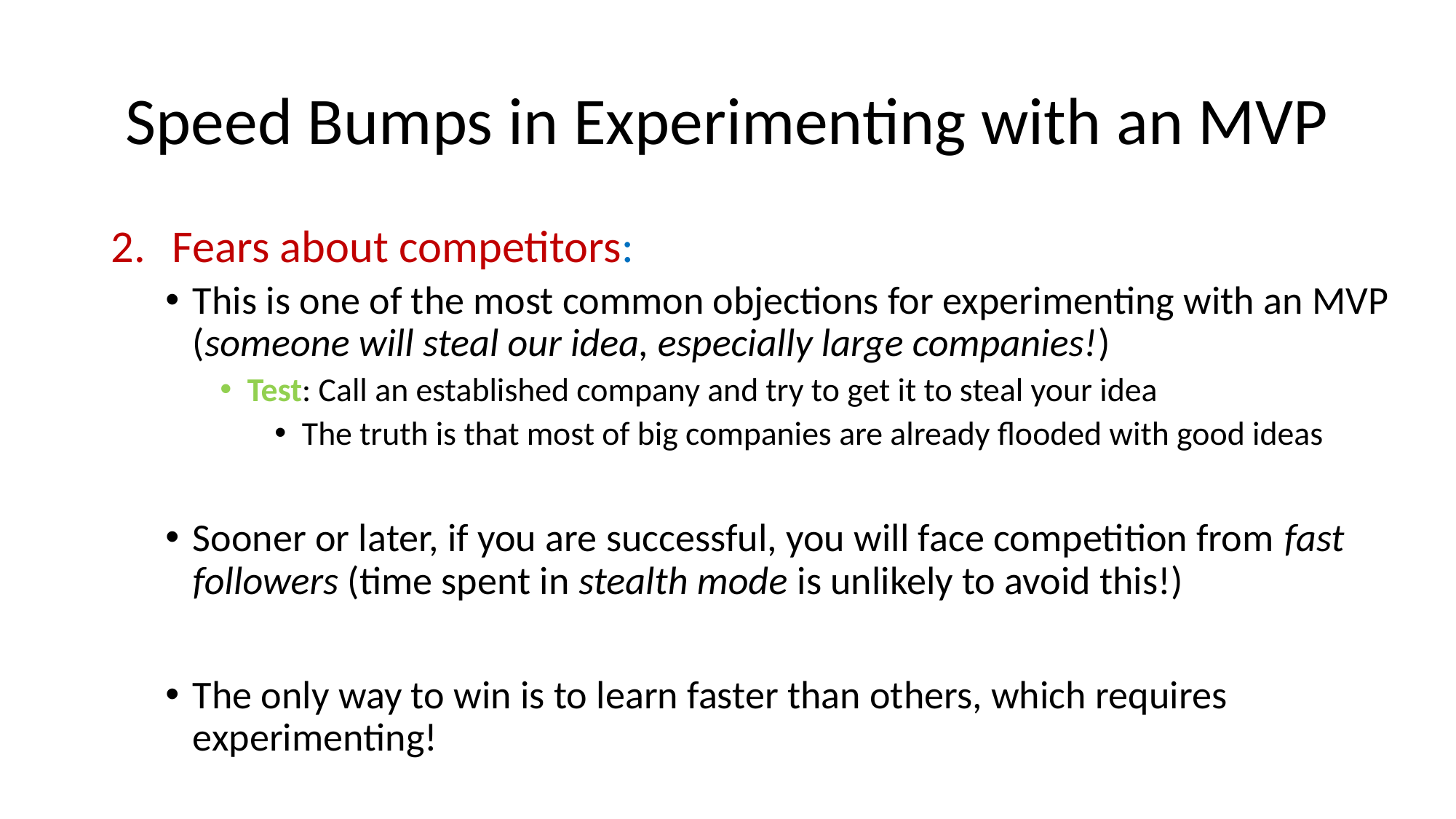

# Speed Bumps in Experimenting with an MVP
Fears about competitors:
This is one of the most common objections for experimenting with an MVP (someone will steal our idea, especially large companies!)
Test: Call an established company and try to get it to steal your idea
The truth is that most of big companies are already flooded with good ideas

Sooner or later, if you are successful, you will face competition from fast followers (time spent in stealth mode is unlikely to avoid this!)

The only way to win is to learn faster than others, which requires experimenting!